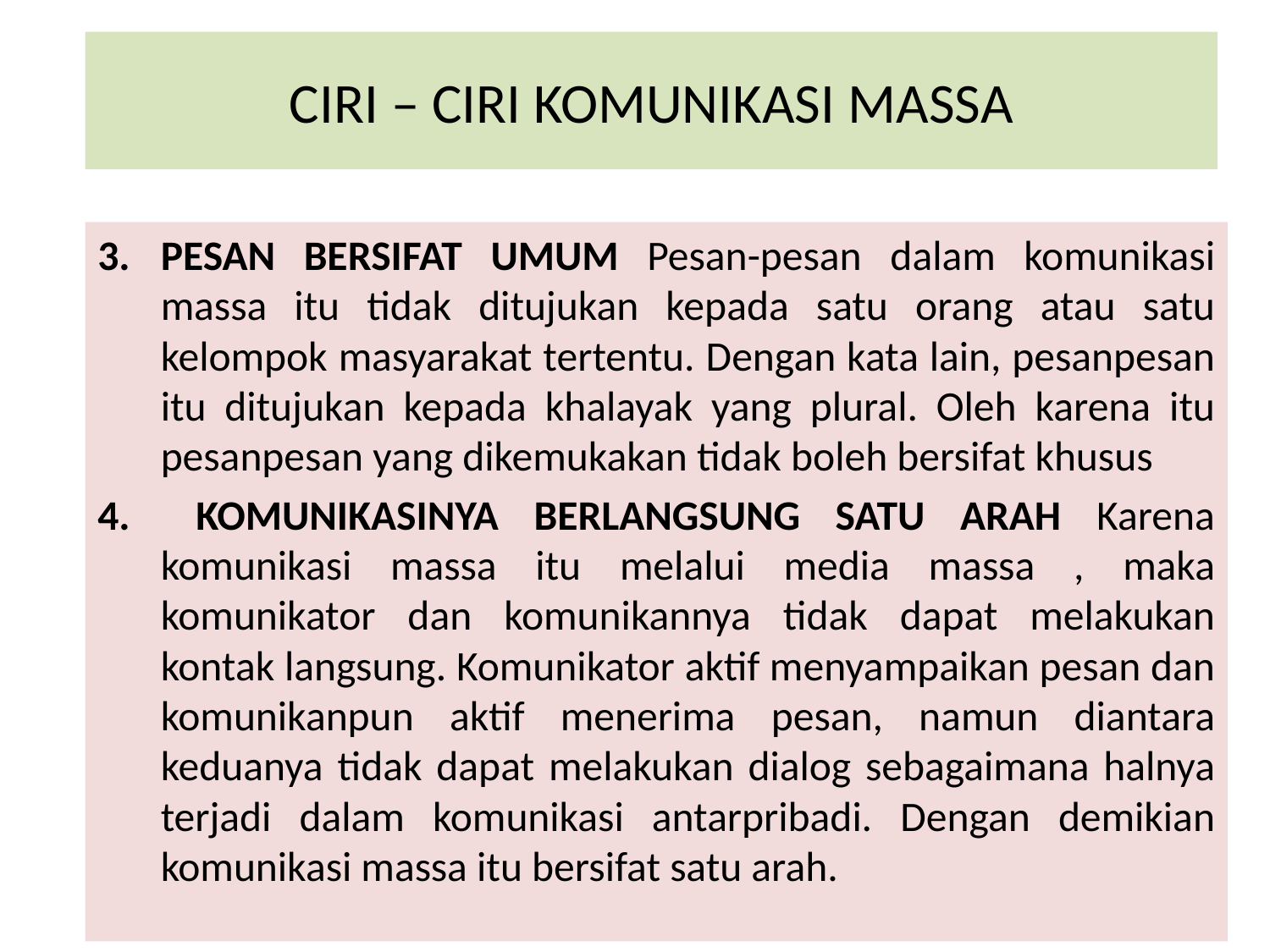

# CIRI – CIRI KOMUNIKASI MASSA
PESAN BERSIFAT UMUM Pesan-pesan dalam komunikasi massa itu tidak ditujukan kepada satu orang atau satu kelompok masyarakat tertentu. Dengan kata lain, pesanpesan itu ditujukan kepada khalayak yang plural. Oleh karena itu pesanpesan yang dikemukakan tidak boleh bersifat khusus
 KOMUNIKASINYA BERLANGSUNG SATU ARAH Karena komunikasi massa itu melalui media massa , maka komunikator dan komunikannya tidak dapat melakukan kontak langsung. Komunikator aktif menyampaikan pesan dan komunikanpun aktif menerima pesan, namun diantara keduanya tidak dapat melakukan dialog sebagaimana halnya terjadi dalam komunikasi antarpribadi. Dengan demikian komunikasi massa itu bersifat satu arah.